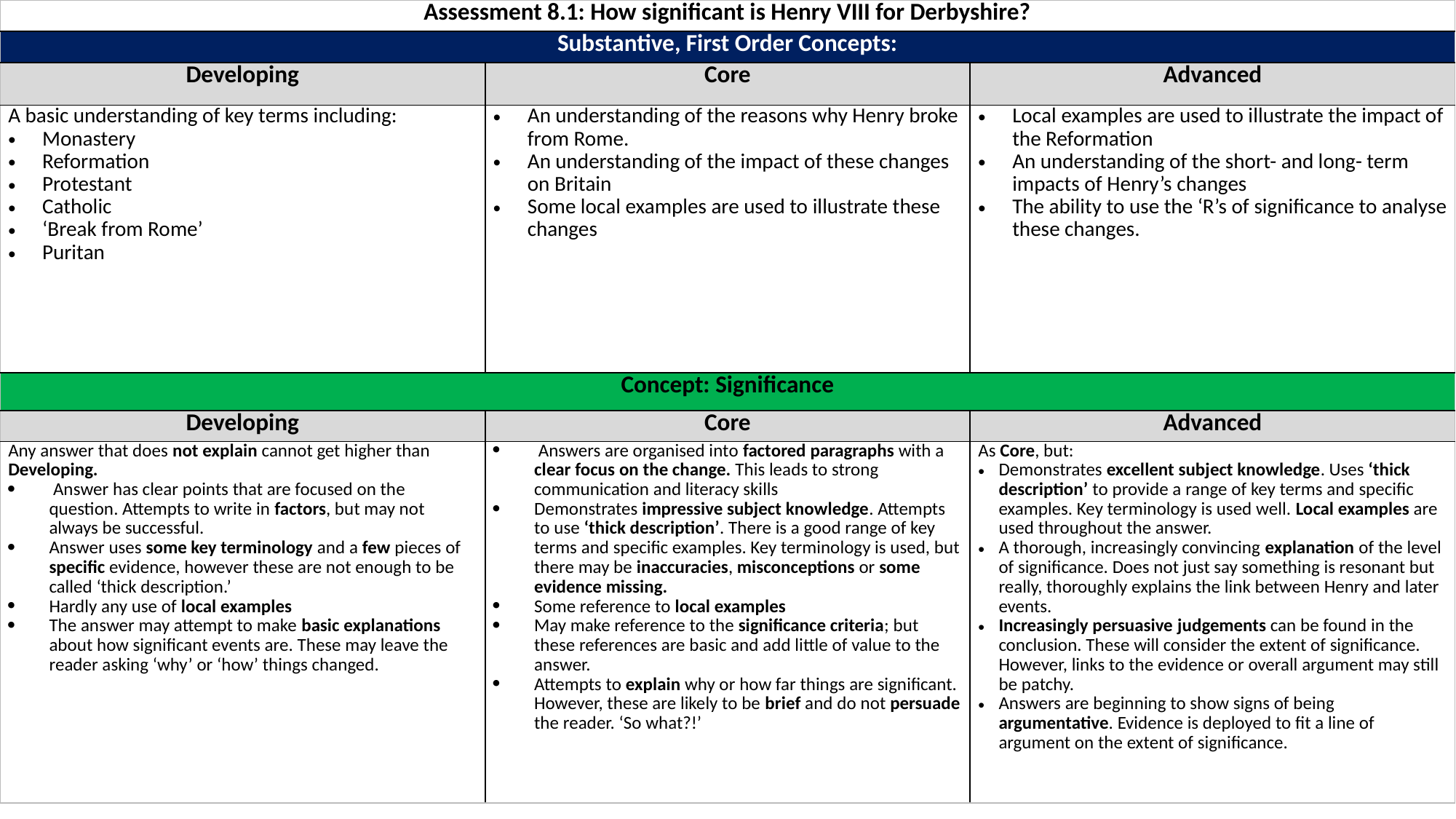

| Assessment 8.1: How significant is Henry VIII for Derbyshire? |  |  |
| --- | --- | --- |
| Substantive, First Order Concepts: |  |  |
| Developing | Core | Advanced |
| A basic understanding of key terms including: Monastery Reformation Protestant Catholic ‘Break from Rome’ Puritan | An understanding of the reasons why Henry broke from Rome. An understanding of the impact of these changes on Britain Some local examples are used to illustrate these changes | Local examples are used to illustrate the impact of the Reformation An understanding of the short- and long- term impacts of Henry’s changes The ability to use the ‘R’s of significance to analyse these changes. |
| Concept: Significance |  |  |
| Developing | Core | Advanced |
| Any answer that does not explain cannot get higher than Developing.  Answer has clear points that are focused on the question. Attempts to write in factors, but may not always be successful. Answer uses some key terminology and a few pieces of specific evidence, however these are not enough to be called ‘thick description.’ Hardly any use of local examples The answer may attempt to make basic explanations about how significant events are. These may leave the reader asking ‘why’ or ‘how’ things changed. | Answers are organised into factored paragraphs with a clear focus on the change. This leads to strong communication and literacy skills Demonstrates impressive subject knowledge. Attempts to use ‘thick description’. There is a good range of key terms and specific examples. Key terminology is used, but there may be inaccuracies, misconceptions or some evidence missing. Some reference to local examples May make reference to the significance criteria; but these references are basic and add little of value to the answer. Attempts to explain why or how far things are significant. However, these are likely to be brief and do not persuade the reader. ‘So what?!’ | As Core, but:  Demonstrates excellent subject knowledge. Uses ‘thick description’ to provide a range of key terms and specific examples. Key terminology is used well. Local examples are used throughout the answer. A thorough, increasingly convincing explanation of the level of significance. Does not just say something is resonant but really, thoroughly explains the link between Henry and later events. Increasingly persuasive judgements can be found in the conclusion. These will consider the extent of significance. However, links to the evidence or overall argument may still be patchy. Answers are beginning to show signs of being argumentative. Evidence is deployed to fit a line of argument on the extent of significance. |